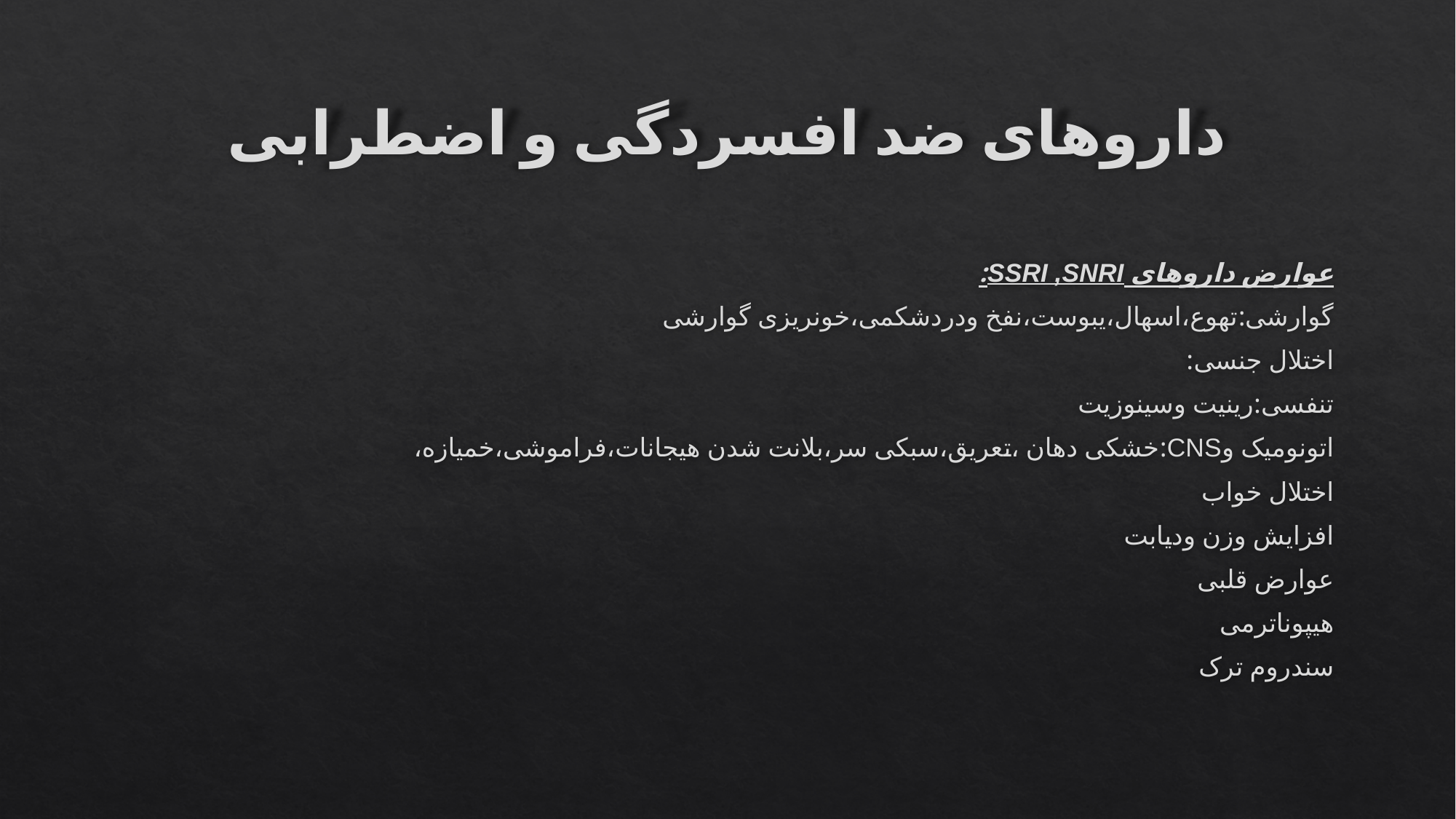

# داروهای ضد افسردگی و اضطرابی

عوارض داروهای SSRI ,SNRI:
گوارشی:تهوع،اسهال،یبوست،نفخ ودردشکمی،خونریزی گوارشی
اختلال جنسی:
تنفسی:رینیت وسینوزیت
اتونومیک وCNS:خشکی دهان ،تعریق،سبکی سر،بلانت شدن هیجانات،فراموشی،خمیازه،
اختلال خواب
افزایش وزن ودیابت
عوارض قلبی
هیپوناترمی
سندروم ترک